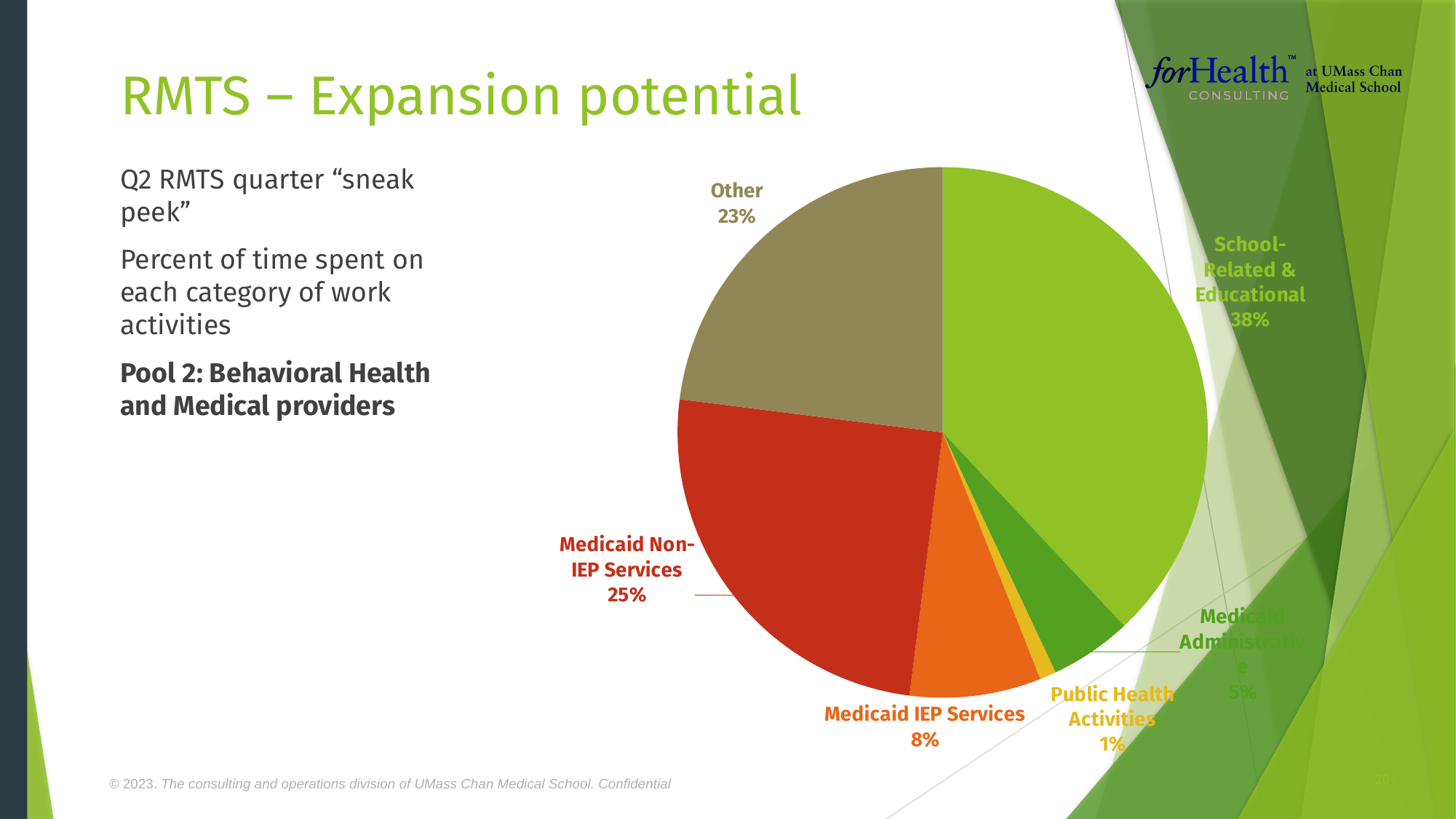

# RMTS – Expansion potential

### Chart

| Category | % of Time |
|---|---|
| School-Related & Educational | 0.38 |
| Medicaid Administrative | 0.05 |
| Public Health Activities | 0.01 |
| Medicaid IEP Services | 0.08 |
| Medicaid Non-IEP Services | 0.25 |
| Other | 0.23 |
Q2 RMTS quarter “sneak peek”
Percent of time spent on each category of work activities
Pool 2: Behavioral Health and Medical providers

20